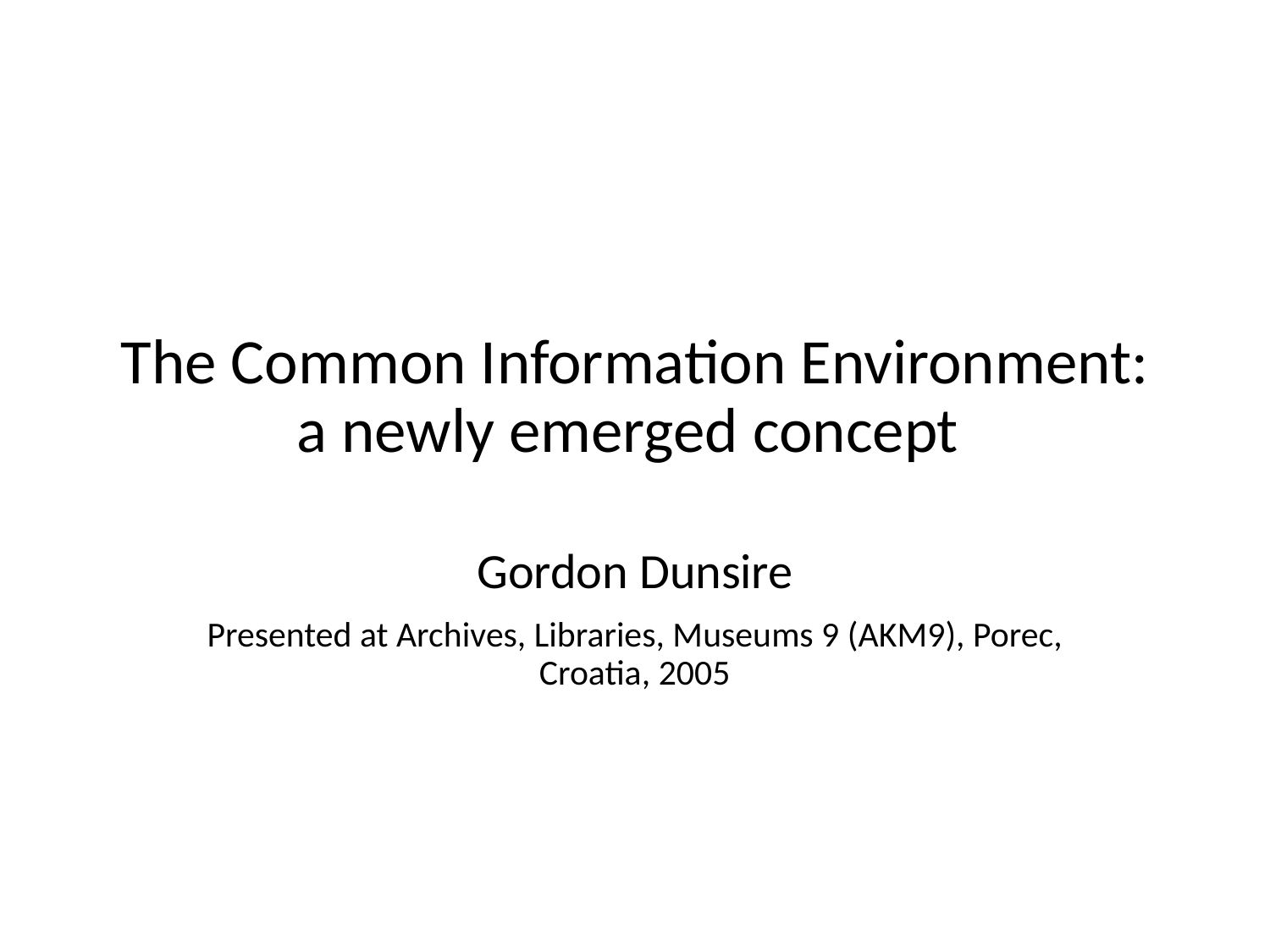

# The Common Information Environment: a newly emerged concept
Gordon Dunsire
Presented at Archives, Libraries, Museums 9 (AKM9), Porec, Croatia, 2005